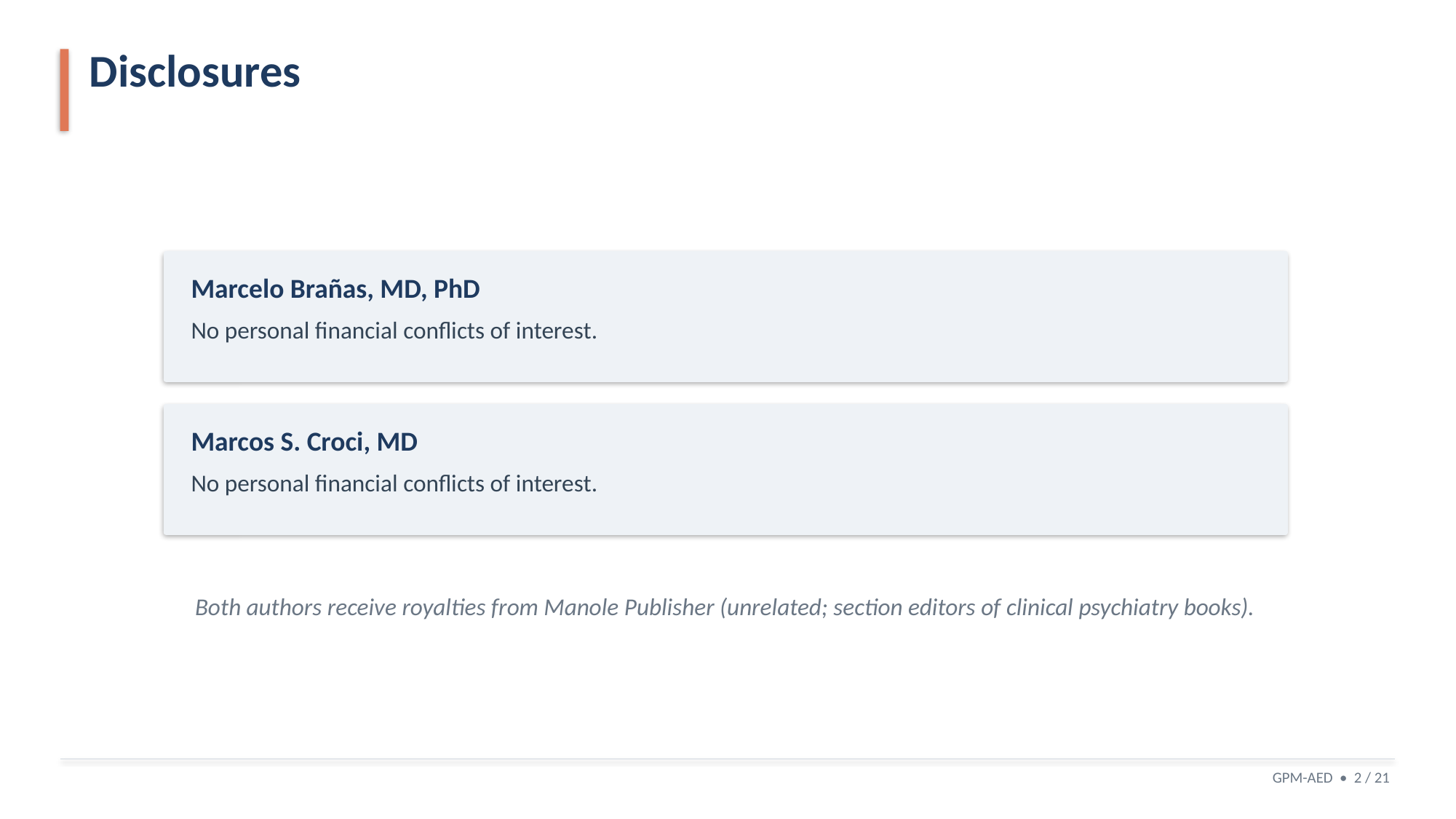

Disclosures

Marcelo Brañas, MD, PhD
No personal financial conflicts of interest.

Marcos S. Croci, MD
No personal financial conflicts of interest.
Both authors receive royalties from Manole Publisher (unrelated; section editors of clinical psychiatry books).
GPM-AED  •  2 / 21